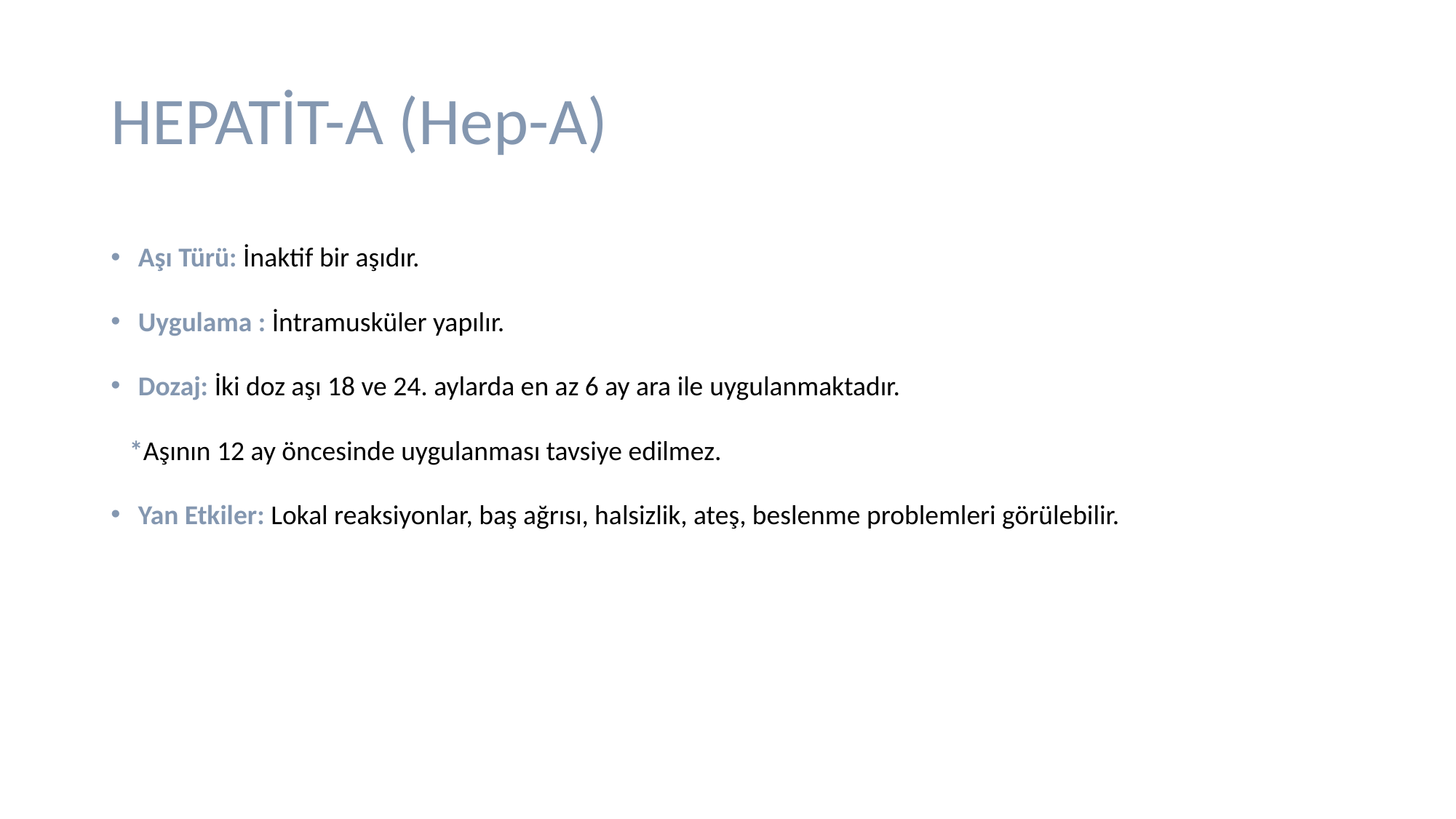

# HEPATİT-A (Hep-A)
Aşı Türü: İnaktif bir aşıdır.
Uygulama : İntramusküler yapılır.
Dozaj: İki doz aşı 18 ve 24. aylarda en az 6 ay ara ile uygulanmaktadır.
   *Aşının 12 ay öncesinde uygulanması tavsiye edilmez.
Yan Etkiler: Lokal reaksiyonlar, baş ağrısı, halsizlik, ateş, beslenme problemleri görülebilir.